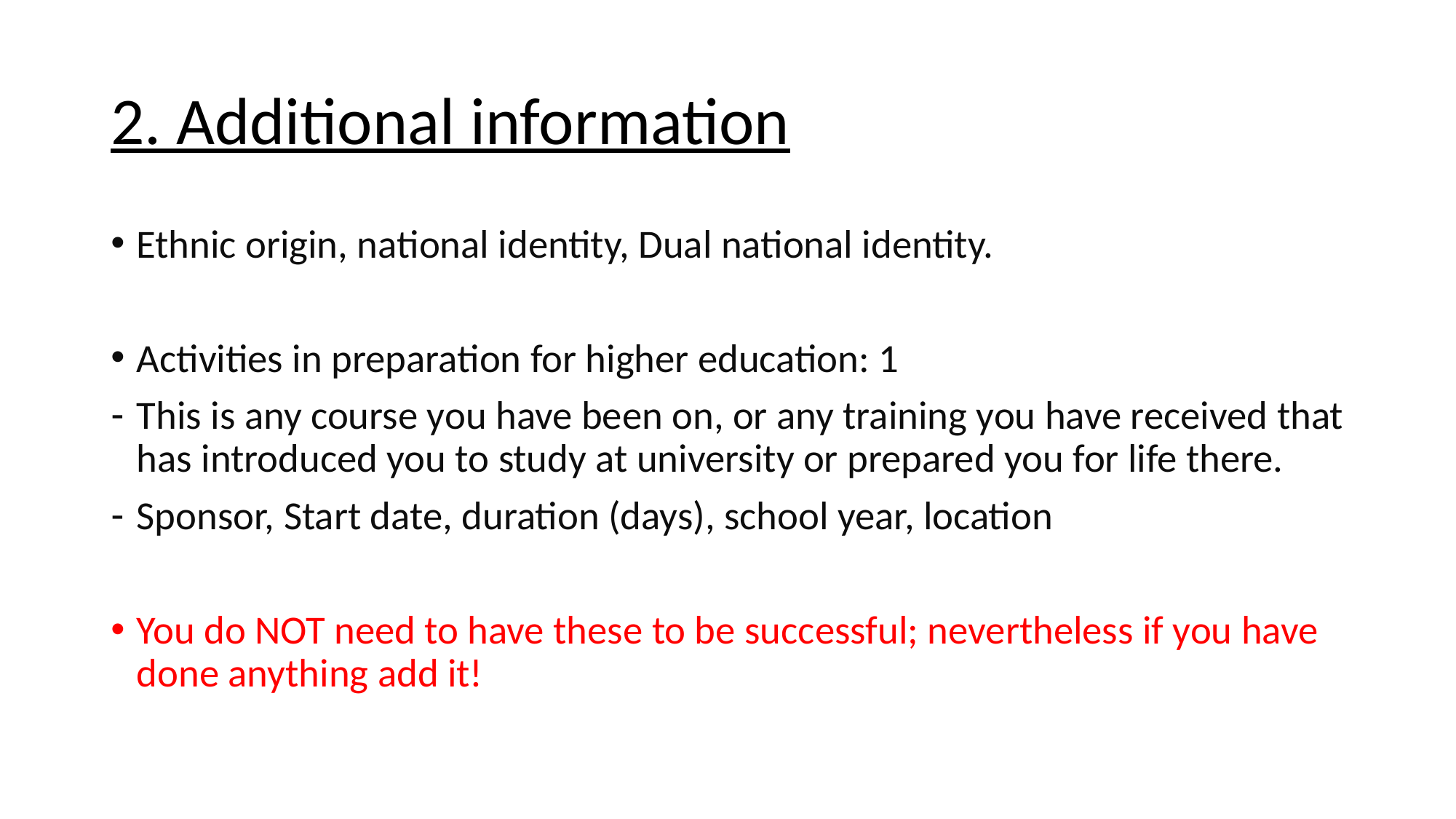

# 2. Additional information
Ethnic origin, national identity, Dual national identity.

Activities in preparation for higher education: 1
This is any course you have been on, or any training you have received that has introduced you to study at university or prepared you for life there.
Sponsor, Start date, duration (days), school year, location

You do NOT need to have these to be successful; nevertheless if you have done anything add it!